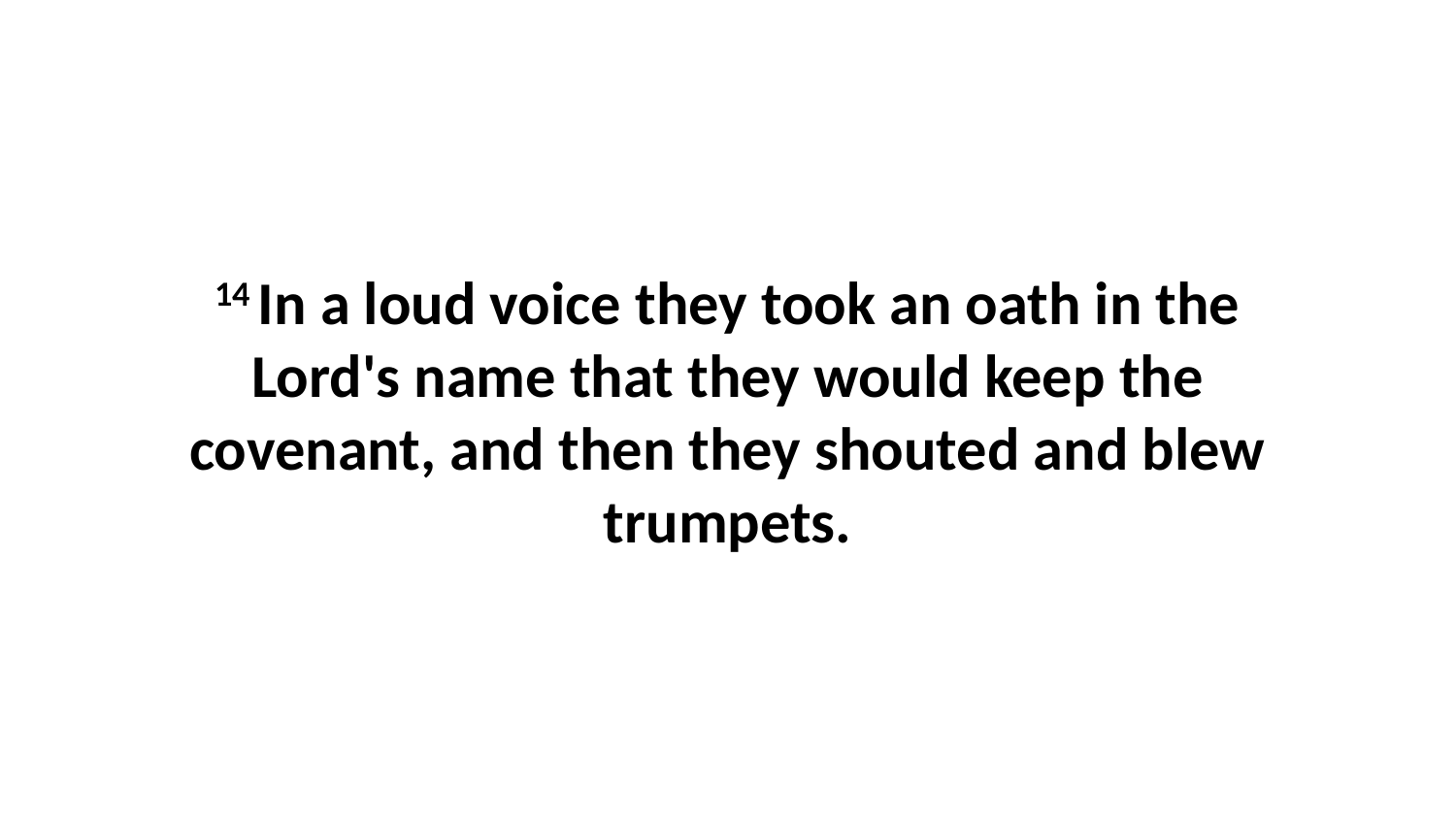

14 In a loud voice they took an oath in the Lord's name that they would keep the covenant, and then they shouted and blew trumpets.